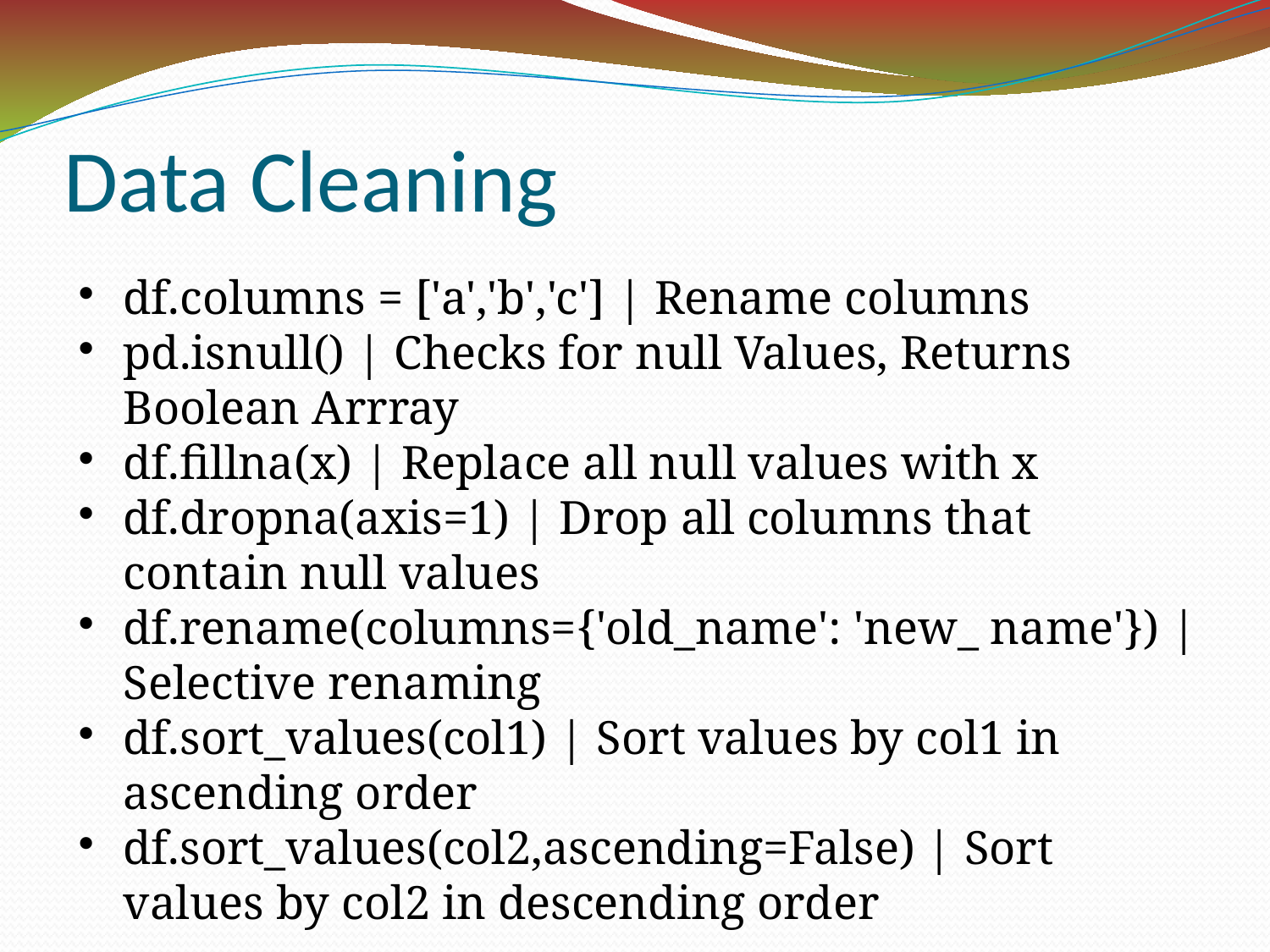

Data Cleaning
df.columns = ['a','b','c'] | Rename columns
pd.isnull() | Checks for null Values, Returns Boolean Arrray
df.fillna(x) | Replace all null values with x
df.dropna(axis=1) | Drop all columns that contain null values
df.rename(columns={'old_name': 'new_ name'}) | Selective renaming
df.sort_values(col1) | Sort values by col1 in ascending order
df.sort_values(col2,ascending=False) | Sort values by col2 in descending order